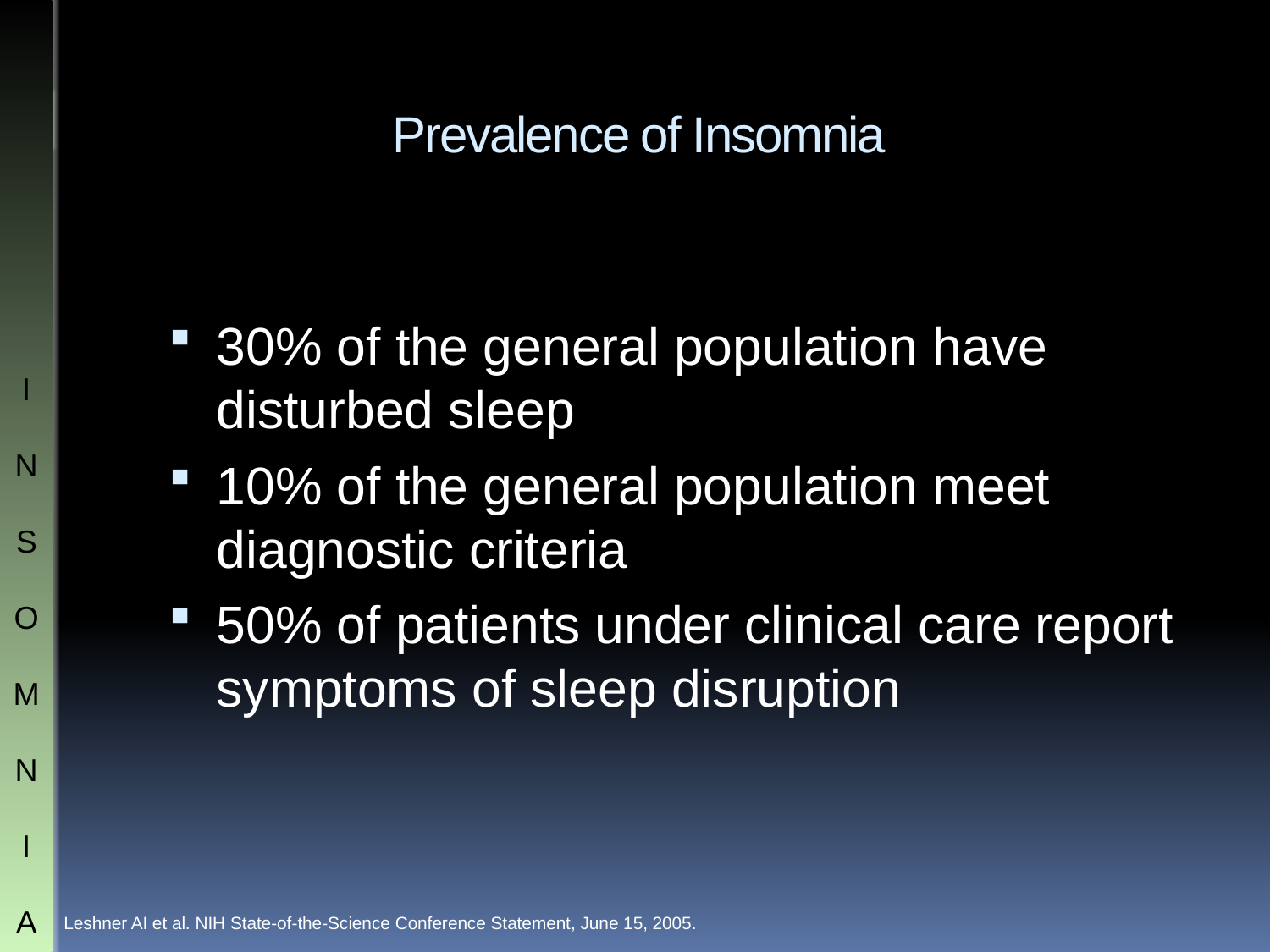

# Prevalence of Insomnia
30% of the general population have disturbed sleep
10% of the general population meet diagnostic criteria
50% of patients under clinical care report symptoms of sleep disruption
I

N

S

O

M

N

I

A
Leshner AI et al. NIH State-of-the-Science Conference Statement, June 15, 2005.